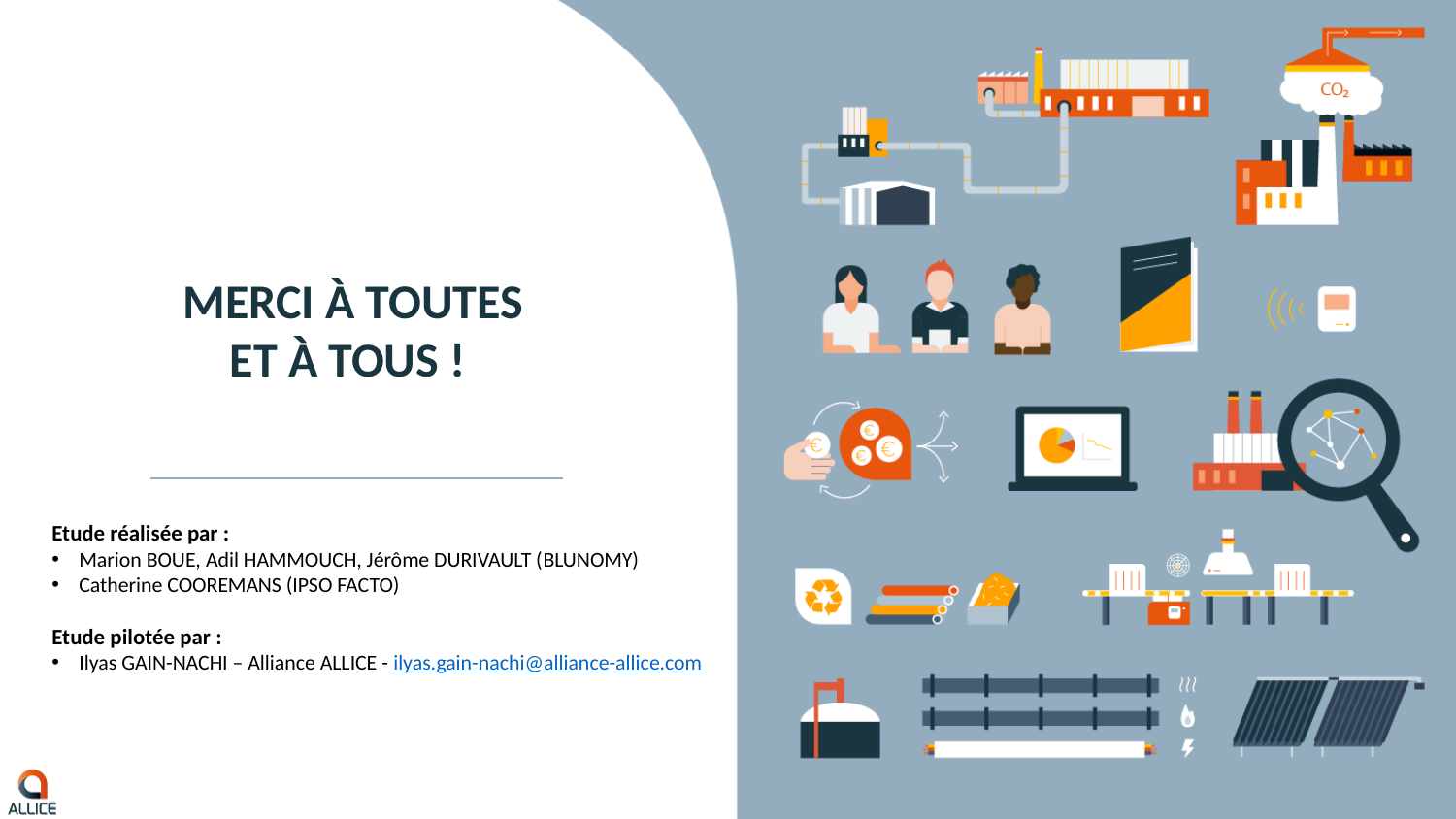

# Merci à toutes et à tous !
Etude réalisée par :
Marion BOUE, Adil HAMMOUCH, Jérôme DURIVAULT (BLUNOMY)
Catherine COOREMANS (IPSO FACTO)

Etude pilotée par :
Ilyas GAIN-NACHI – Alliance ALLICE - ilyas.gain-nachi@alliance-allice.com